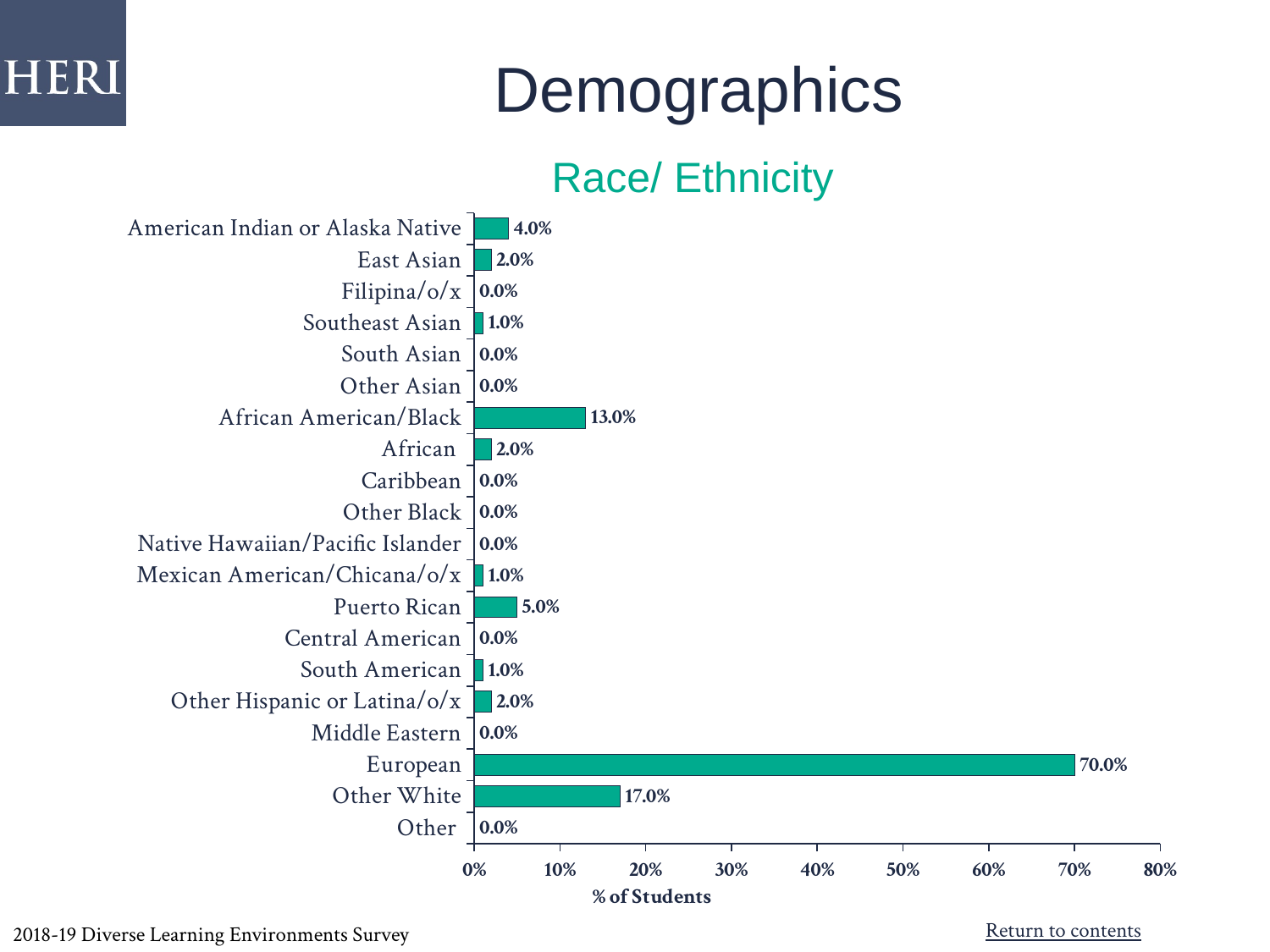

# Demographics Race/ Ethnicity

### Chart

| Category |  |
|---|---|
| Other  | 0.0 |
| Other White | 0.17 |
| European | 0.7 |
| Middle Eastern | 0.0 |
| Other Hispanic or Latina/o/x | 0.02 |
| South American | 0.01 |
| Central American | 0.0 |
| Puerto Rican | 0.05 |
| Mexican American/Chicana/o/x | 0.01 |
| Native Hawaiian/Pacific Islander | 0.0 |
| Other Black | 0.0 |
| Caribbean | 0.0 |
| African  | 0.02 |
| African American/Black | 0.13 |
| Other Asian | 0.0 |
| South Asian | 0.0 |
| Southeast Asian | 0.01 |
| Filipina/o/x | 0.0 |
| East Asian | 0.02 |
| American Indian or Alaska Native | 0.04 |
7
2018-19 Diverse Learning Environments Survey